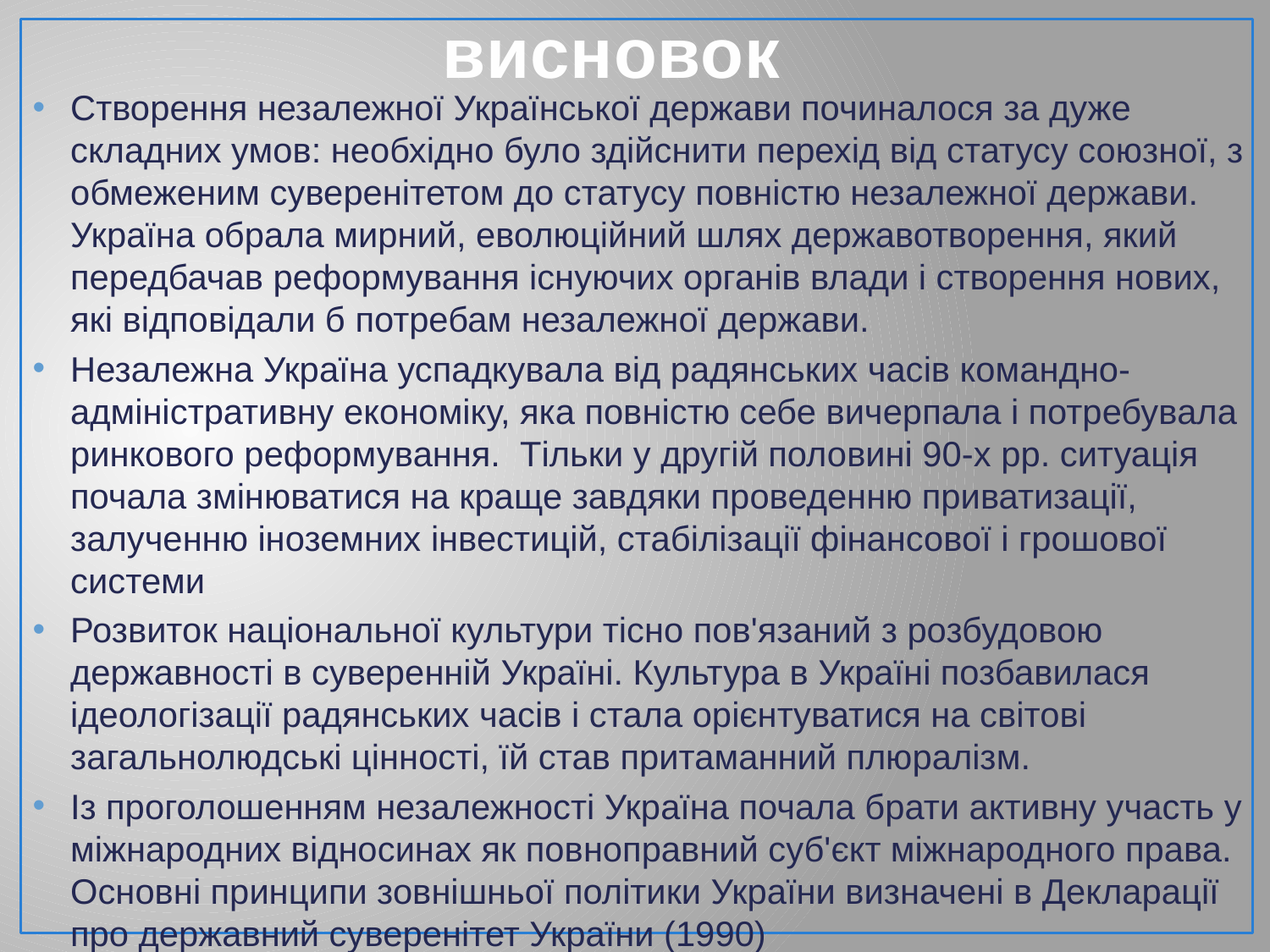

# висновок
Створення незалежної Української держави починалося за дуже складних умов: необхідно було здійснити перехід від статусу союзної, з обмеженим суверенітетом до статусу повністю незалежної держави. Україна обрала мирний, еволюційний шлях державотворення, який передбачав реформування існуючих органів влади і створення нових, які відповідали б потребам незалежної держави.
Незалежна Україна успадкувала від радянських часів командно-адміністративну економіку, яка повністю себе вичерпала і потребувала ринкового реформування.  Тільки у другій половині 90-х рр. ситуація почала змінюватися на краще завдяки проведенню приватизації, залученню іноземних інвестицій, стабілізації фінансової і грошової системи
Розвиток національної культури тісно пов'язаний з розбудовою державності в суверенній Україні. Культура в Україні позбавилася ідеологізації радянських часів і стала орієнтуватися на світові загальнолюдські цінності, їй став притаманний плюралізм.
Із проголошенням незалежності Україна почала брати активну участь у міжнародних відносинах як повноправний суб'єкт міжнародного права. Основні принципи зовнішньої політики України визначені в Декларації про державний суверенітет України (1990)